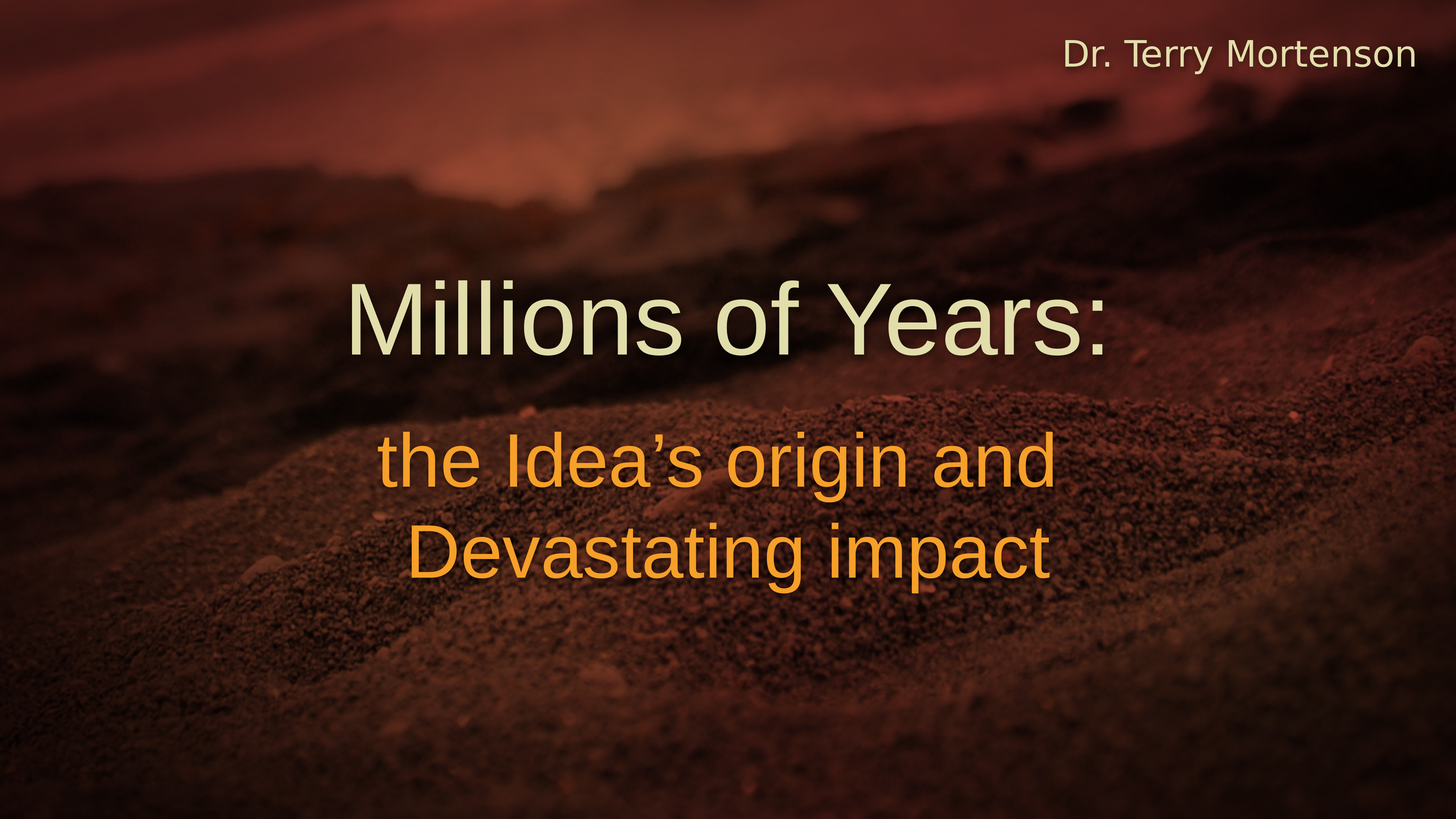

# Dr. Terry Mortenson
Millions of Years:
the Idea’s origin and
Devastating impact